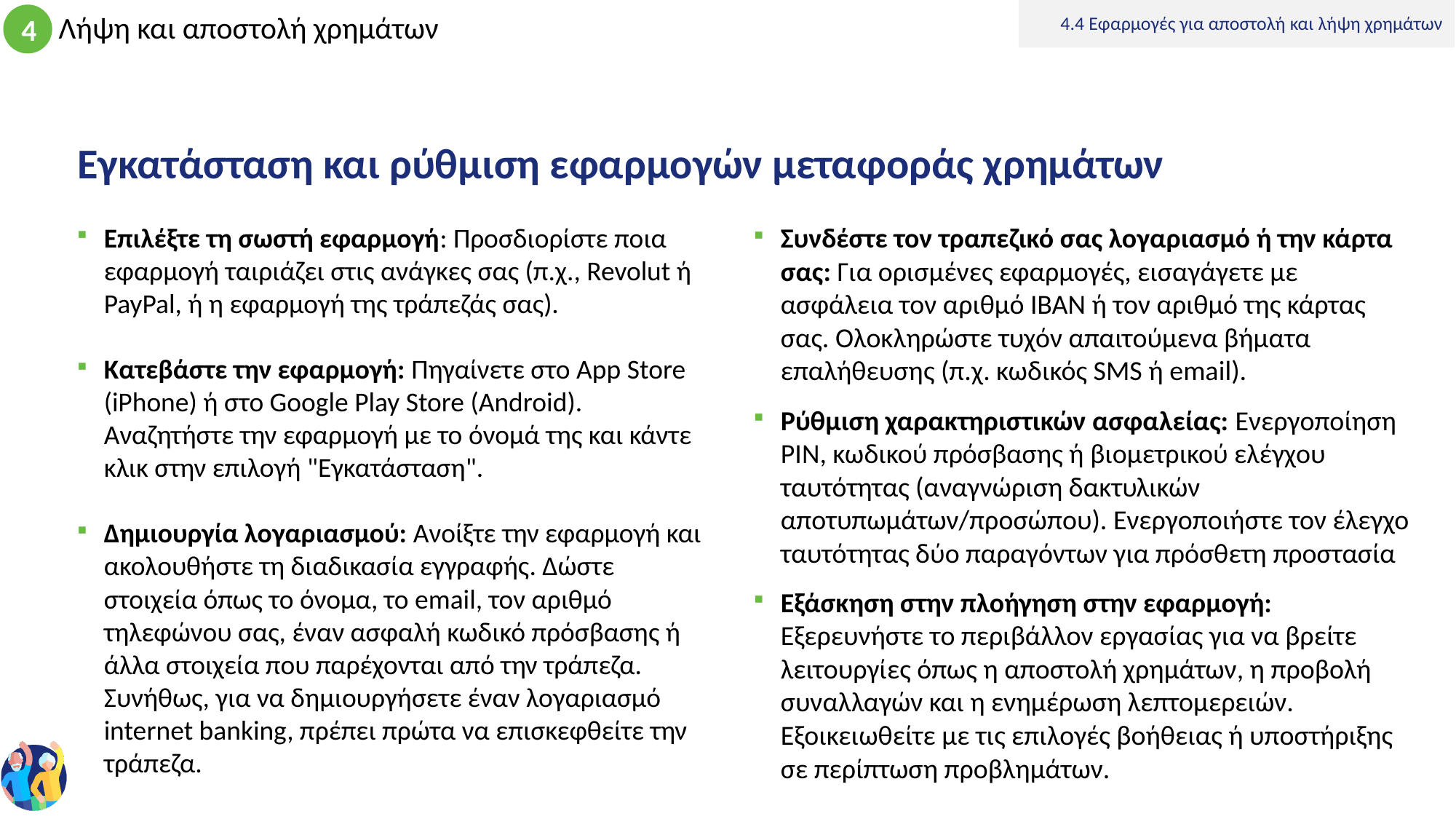

4.4 Εφαρμογές για αποστολή και λήψη χρημάτων
# Εγκατάσταση και ρύθμιση εφαρμογών μεταφοράς χρημάτων
Επιλέξτε τη σωστή εφαρμογή: Προσδιορίστε ποια εφαρμογή ταιριάζει στις ανάγκες σας (π.χ., Revolut ή PayPal, ή η εφαρμογή της τράπεζάς σας).

Κατεβάστε την εφαρμογή: Πηγαίνετε στο App Store (iPhone) ή στο Google Play Store (Android). Αναζητήστε την εφαρμογή με το όνομά της και κάντε κλικ στην επιλογή "Εγκατάσταση".

Δημιουργία λογαριασμού: Ανοίξτε την εφαρμογή και ακολουθήστε τη διαδικασία εγγραφής. Δώστε στοιχεία όπως το όνομα, το email, τον αριθμό τηλεφώνου σας, έναν ασφαλή κωδικό πρόσβασης ή άλλα στοιχεία που παρέχονται από την τράπεζα. Συνήθως, για να δημιουργήσετε έναν λογαριασμό internet banking, πρέπει πρώτα να επισκεφθείτε την τράπεζα.
Συνδέστε τον τραπεζικό σας λογαριασμό ή την κάρτα σας: Για ορισμένες εφαρμογές, εισαγάγετε με ασφάλεια τον αριθμό IBAN ή τον αριθμό της κάρτας σας. Ολοκληρώστε τυχόν απαιτούμενα βήματα επαλήθευσης (π.χ. κωδικός SMS ή email).
Ρύθμιση χαρακτηριστικών ασφαλείας: Ενεργοποίηση PIN, κωδικού πρόσβασης ή βιομετρικού ελέγχου ταυτότητας (αναγνώριση δακτυλικών αποτυπωμάτων/προσώπου). Ενεργοποιήστε τον έλεγχο ταυτότητας δύο παραγόντων για πρόσθετη προστασία
Εξάσκηση στην πλοήγηση στην εφαρμογή: Εξερευνήστε το περιβάλλον εργασίας για να βρείτε λειτουργίες όπως η αποστολή χρημάτων, η προβολή συναλλαγών και η ενημέρωση λεπτομερειών. Εξοικειωθείτε με τις επιλογές βοήθειας ή υποστήριξης σε περίπτωση προβλημάτων.